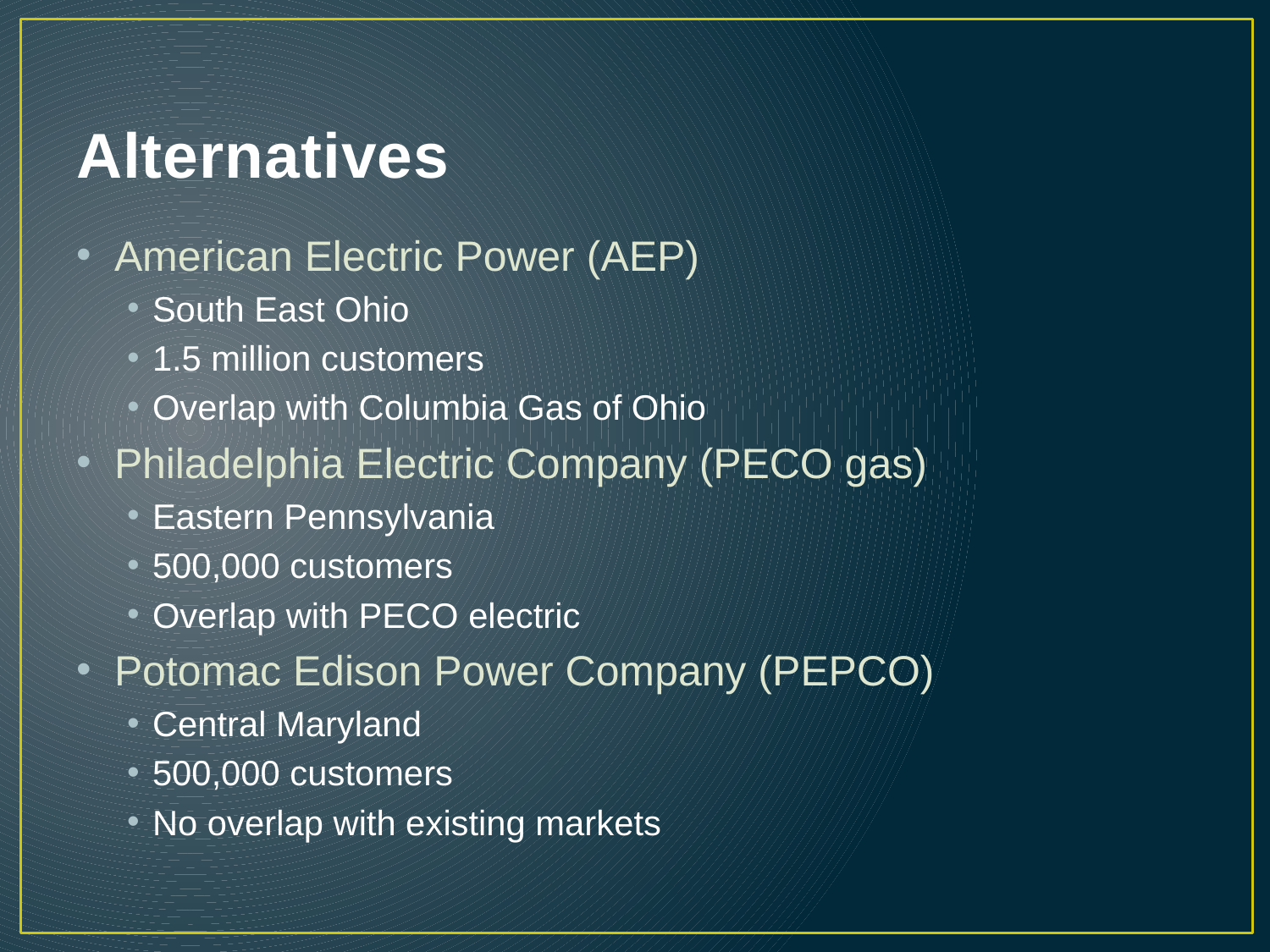

# Alternatives
American Electric Power (AEP)
South East Ohio
1.5 million customers
Overlap with Columbia Gas of Ohio
Philadelphia Electric Company (PECO gas)
Eastern Pennsylvania
500,000 customers
Overlap with PECO electric
Potomac Edison Power Company (PEPCO)
Central Maryland
500,000 customers
No overlap with existing markets